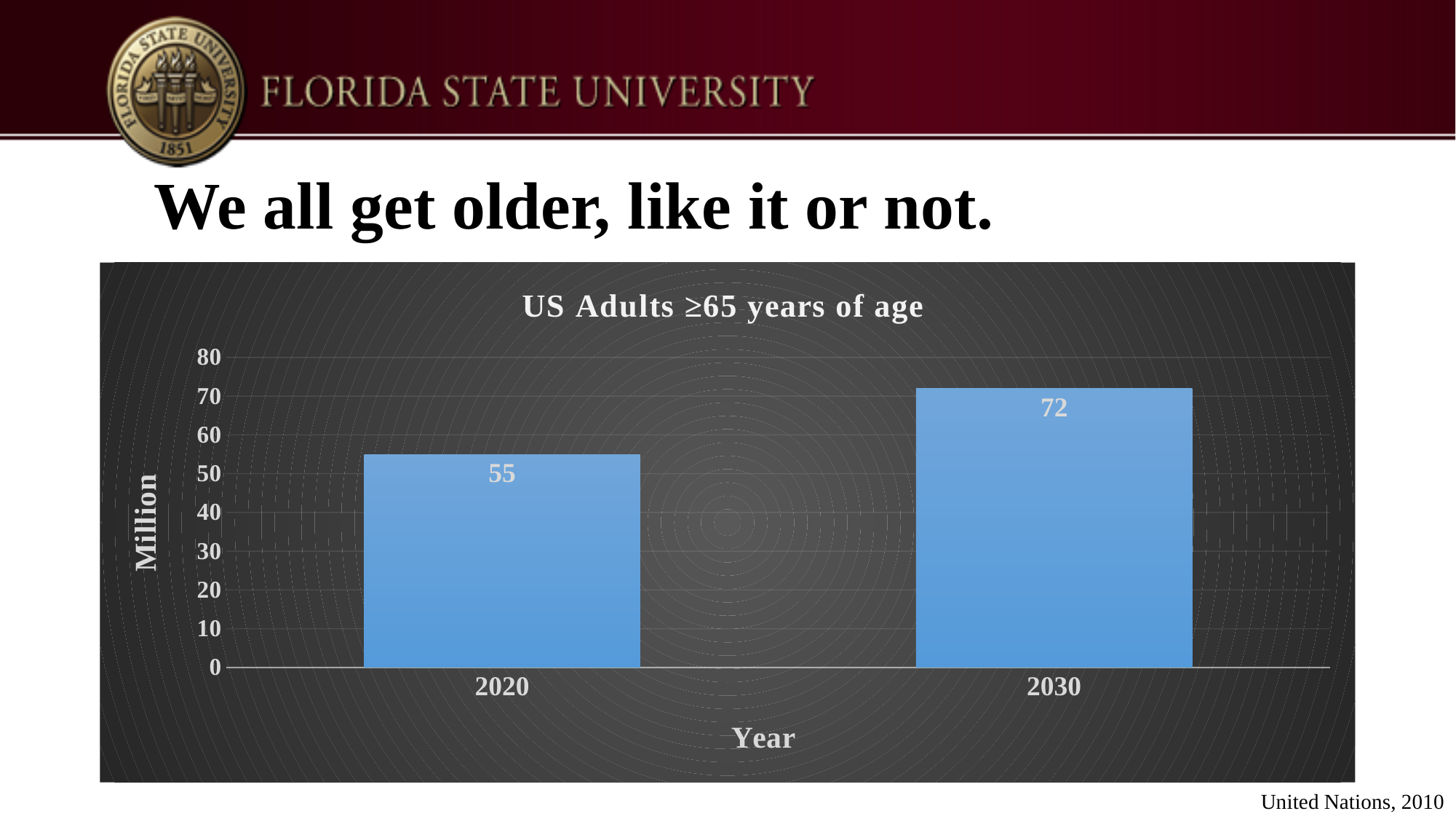

We all get older, like it or not.
#

### Chart:

| Category | US Adults ≥65 years of age  |
|---|---|
| 2020 | 55.0 |
| 2030 | 72.0 |
United Nations, 2010